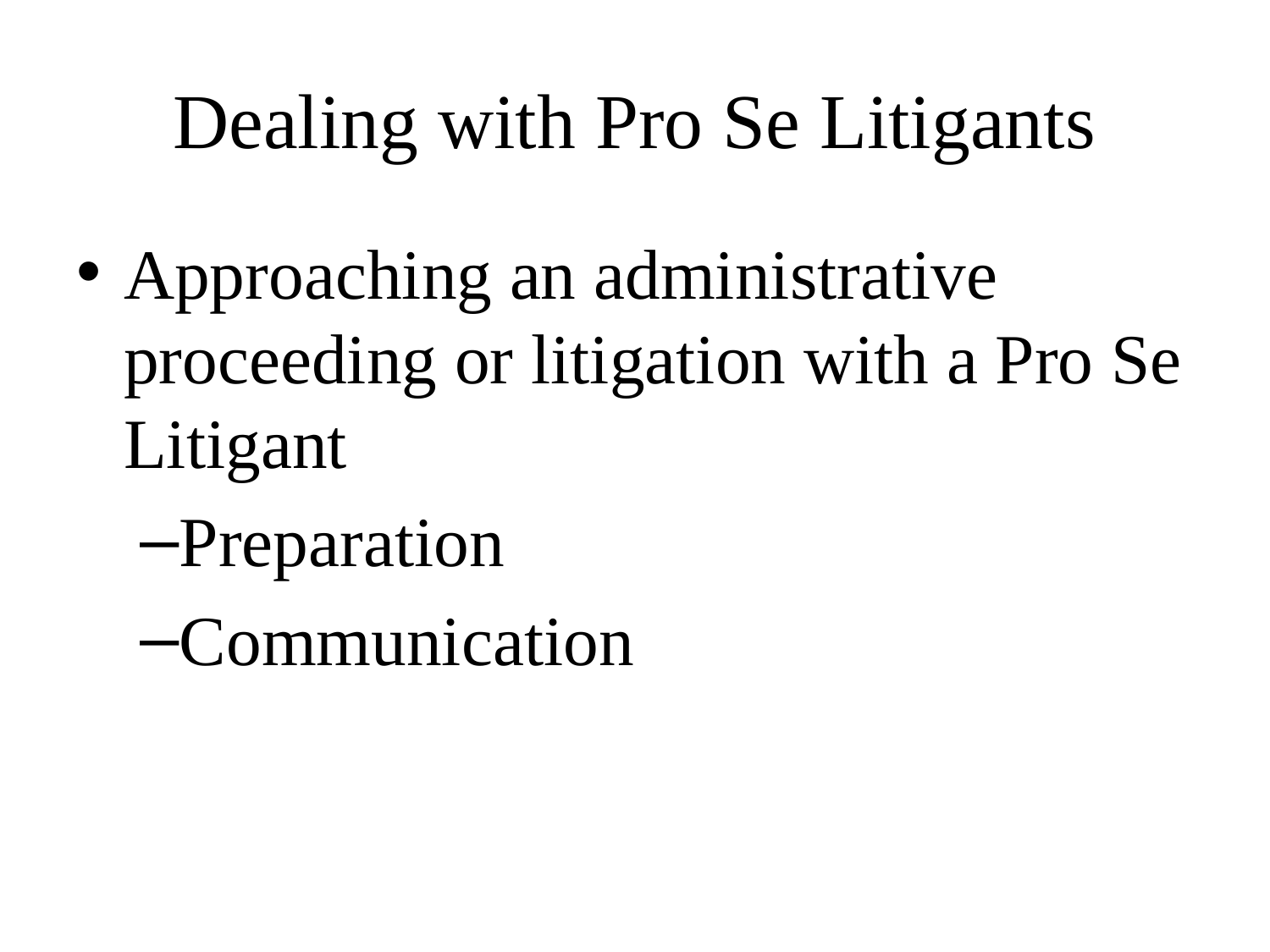

# Dealing with Pro Se Litigants
Approaching an administrative proceeding or litigation with a Pro Se Litigant
Preparation
Communication